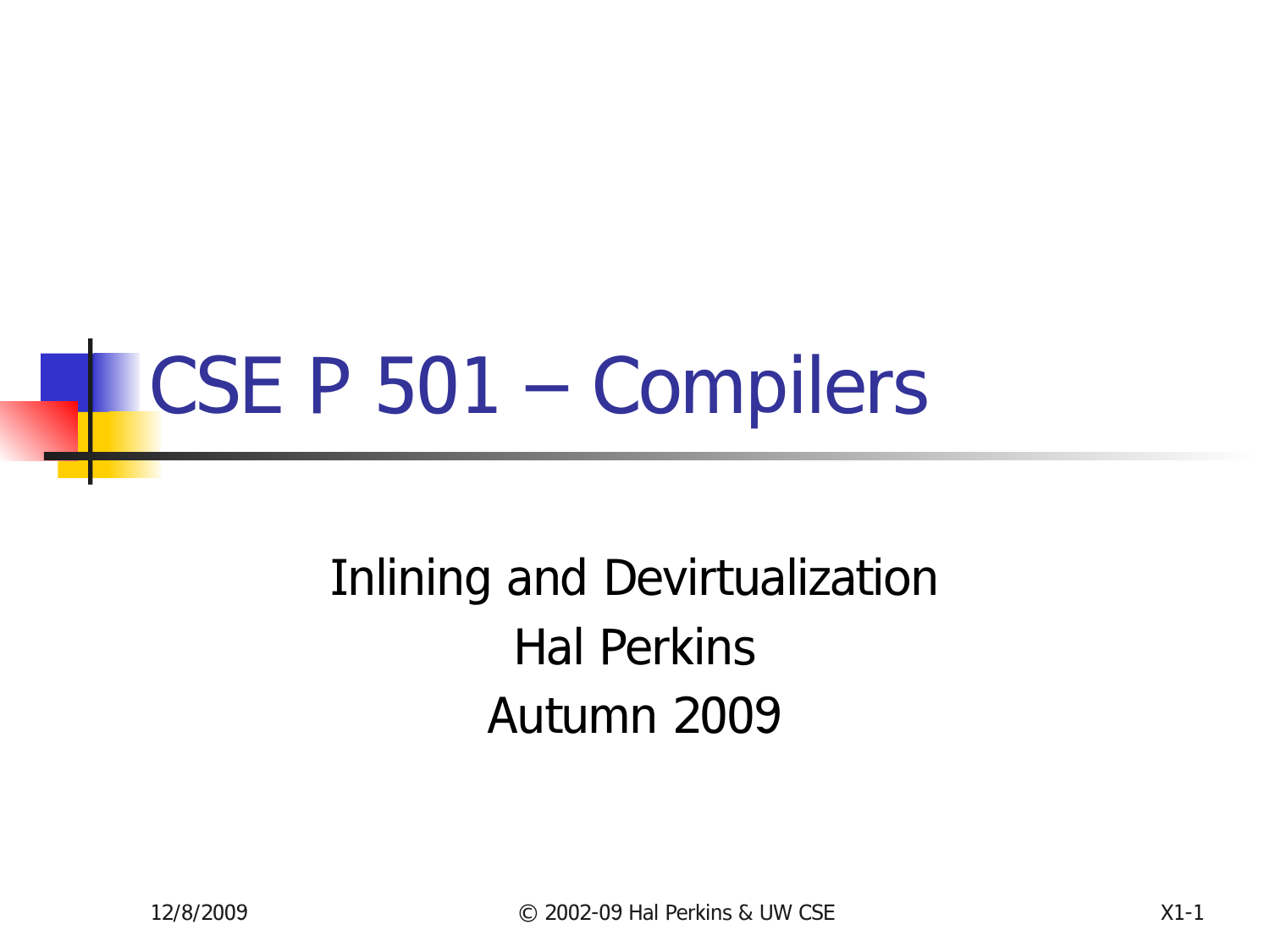

# CSE P 501 – Compilers
Inlining and Devirtualization
Hal Perkins
Autumn 2009
12/8/2009
© 2002-09 Hal Perkins & UW CSE
X1-1